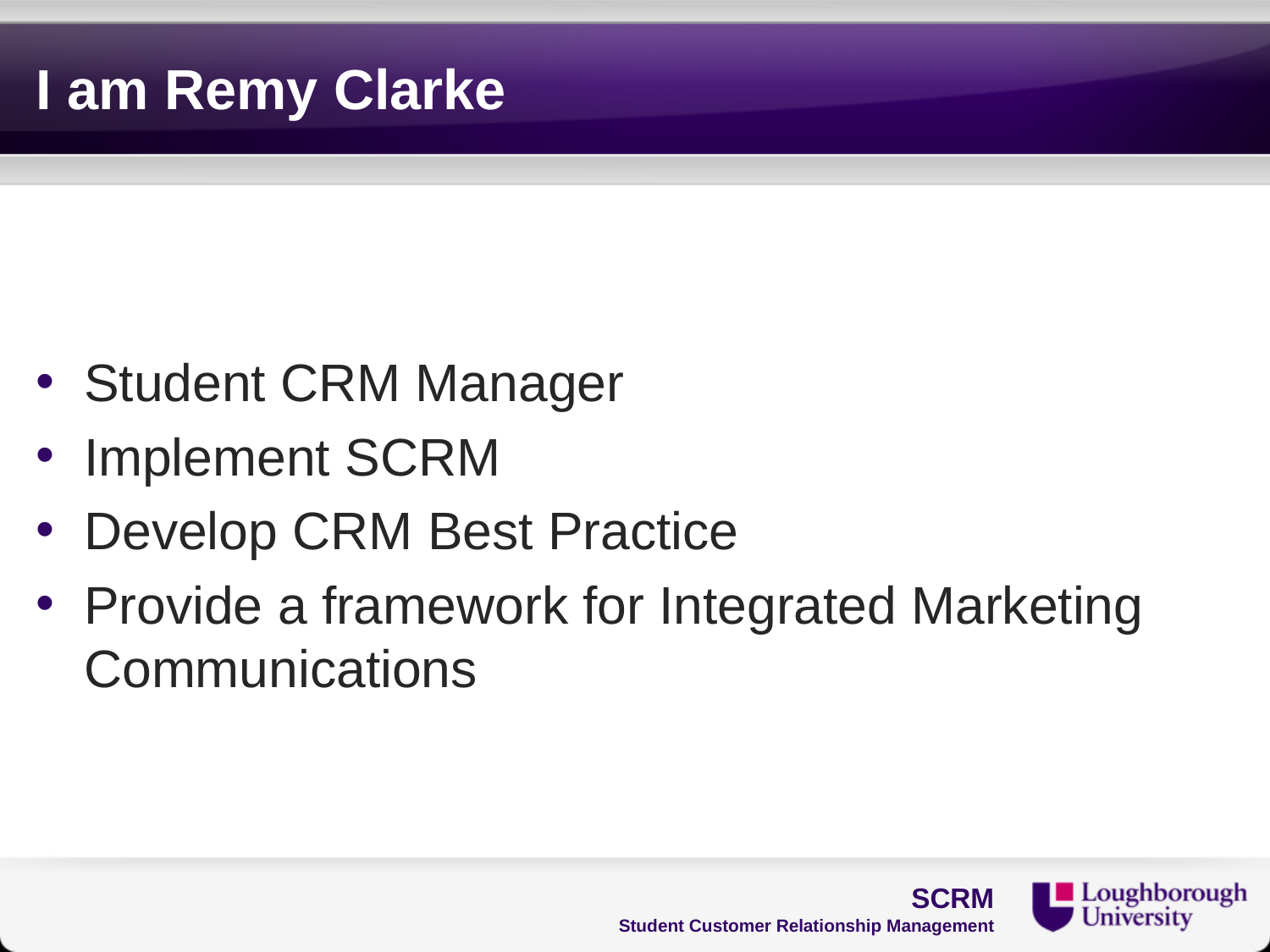

# I am Remy Clarke
Student CRM Manager
Implement SCRM
Develop CRM Best Practice
Provide a framework for Integrated Marketing Communications
SCRM
Student Customer Relationship Management